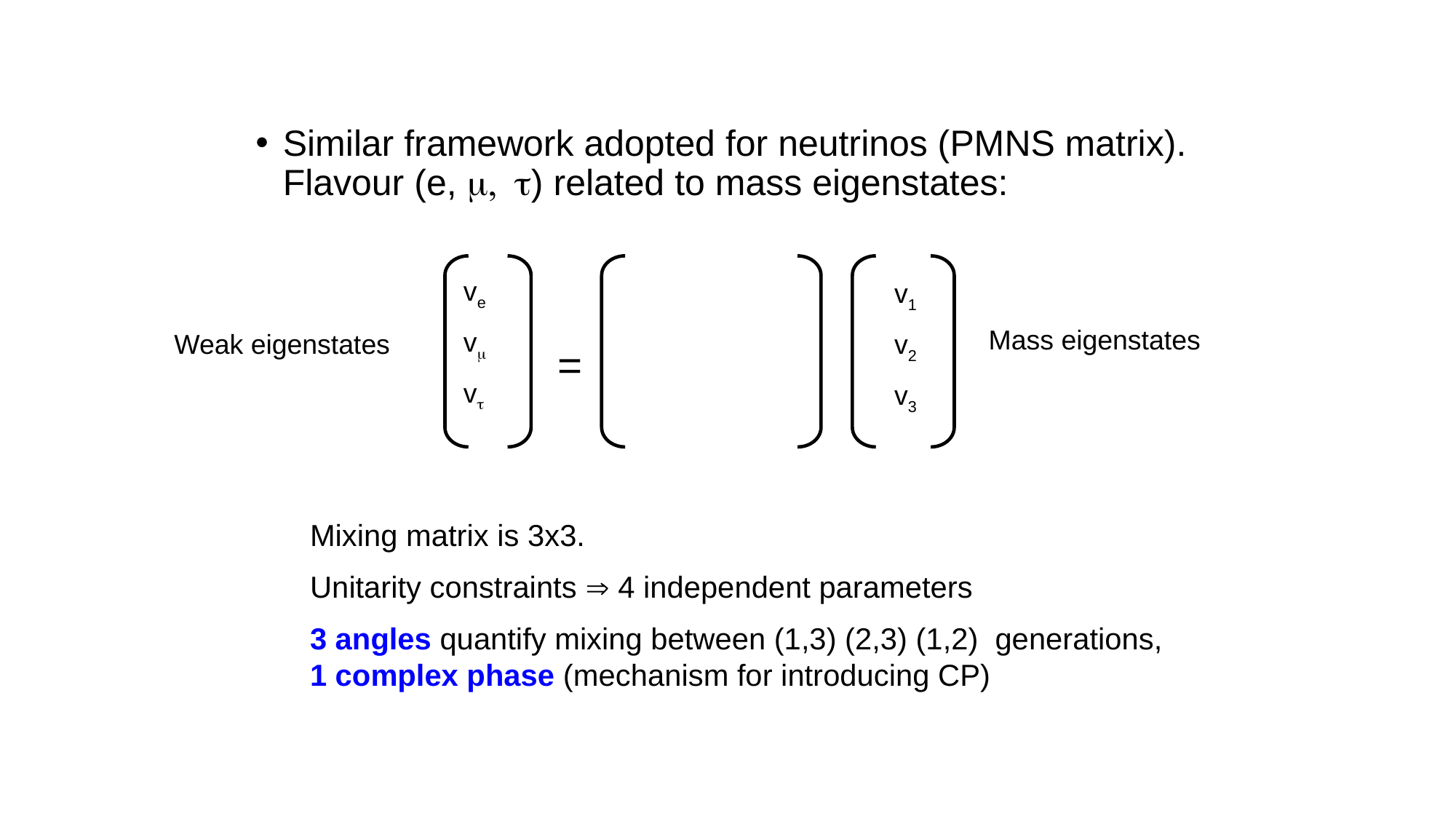

Similar framework adopted for neutrinos (PMNS matrix). Flavour (e, μ, τ) related to mass eigenstates:

ve
vμ
vτ

v1
v2
v3
=
Mass eigenstates
Weak eigenstates
Mixing matrix is 3x3.
Unitarity constraints ⇒ 4 independent parameters
3 angles quantify mixing between (1,3) (2,3) (1,2)  generations, 1 complex phase (mechanism for introducing CP)